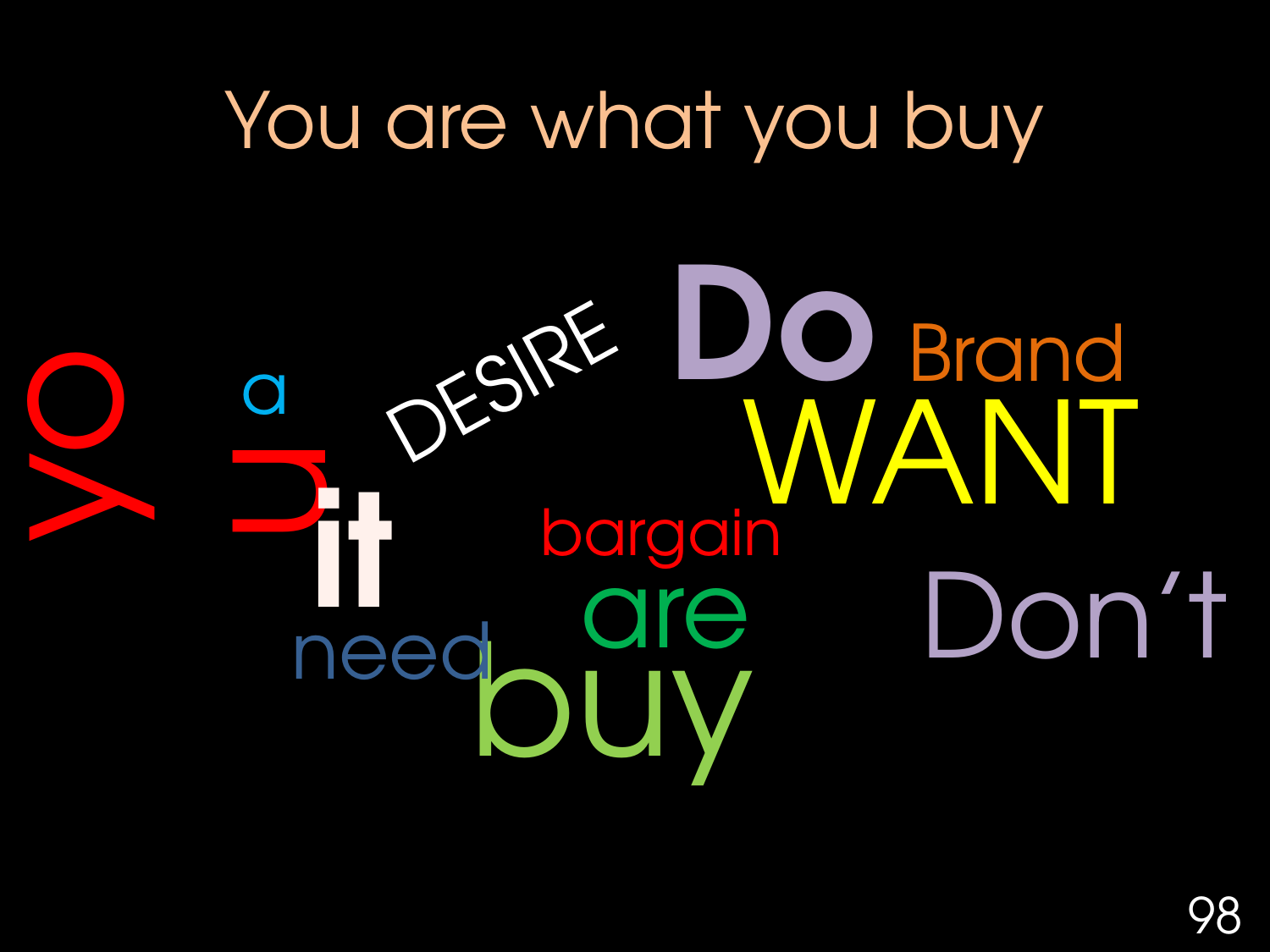

# You are what you buy
you
Do
Brand
DESIRE
a
WANT
it
bargain
are
Don’t
need
buy
98